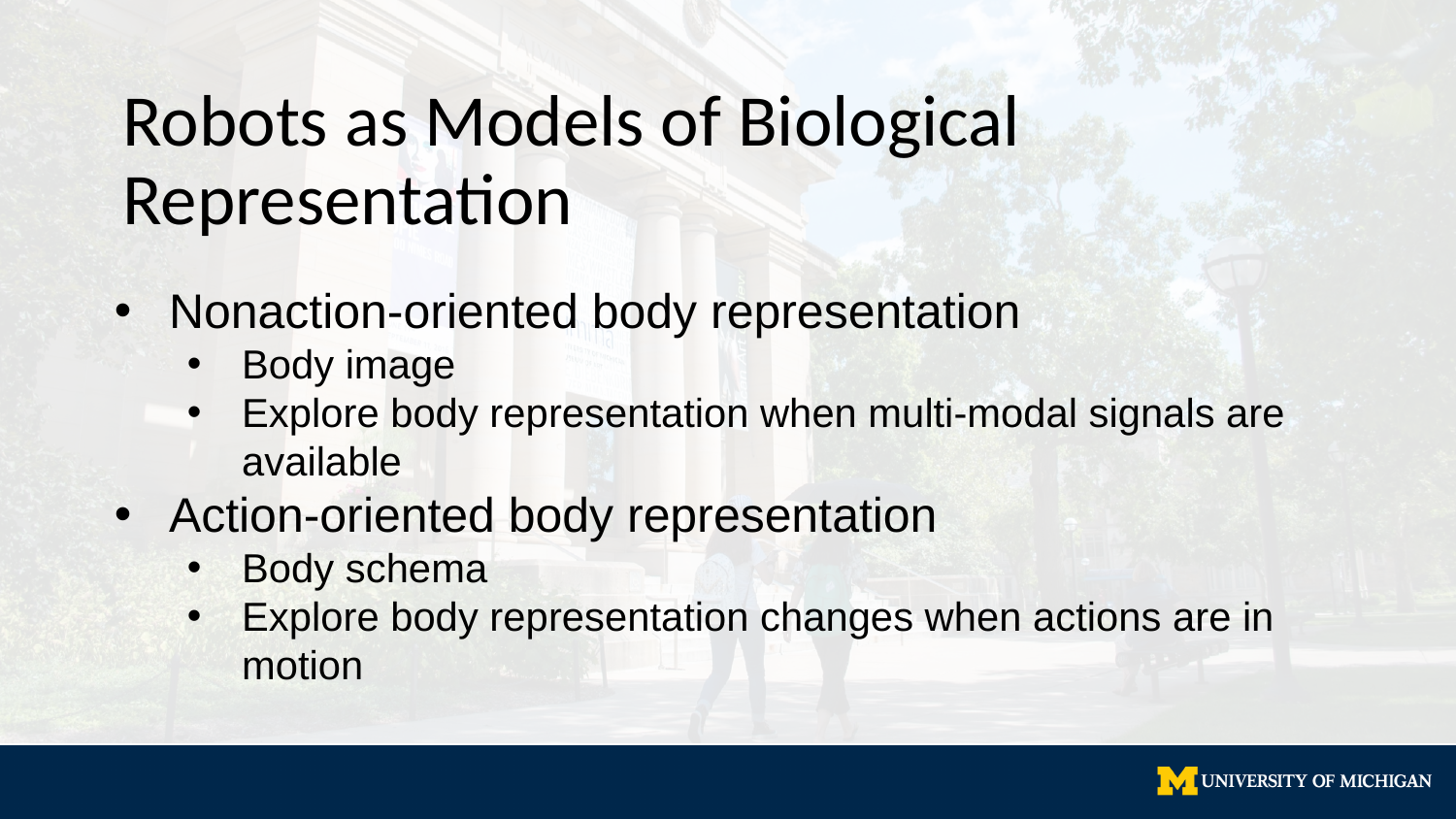

# Robots as Models of Biological Representation
Nonaction-oriented body representation
Body image
Explore body representation when multi-modal signals are available
Action-oriented body representation
Body schema
Explore body representation changes when actions are in motion